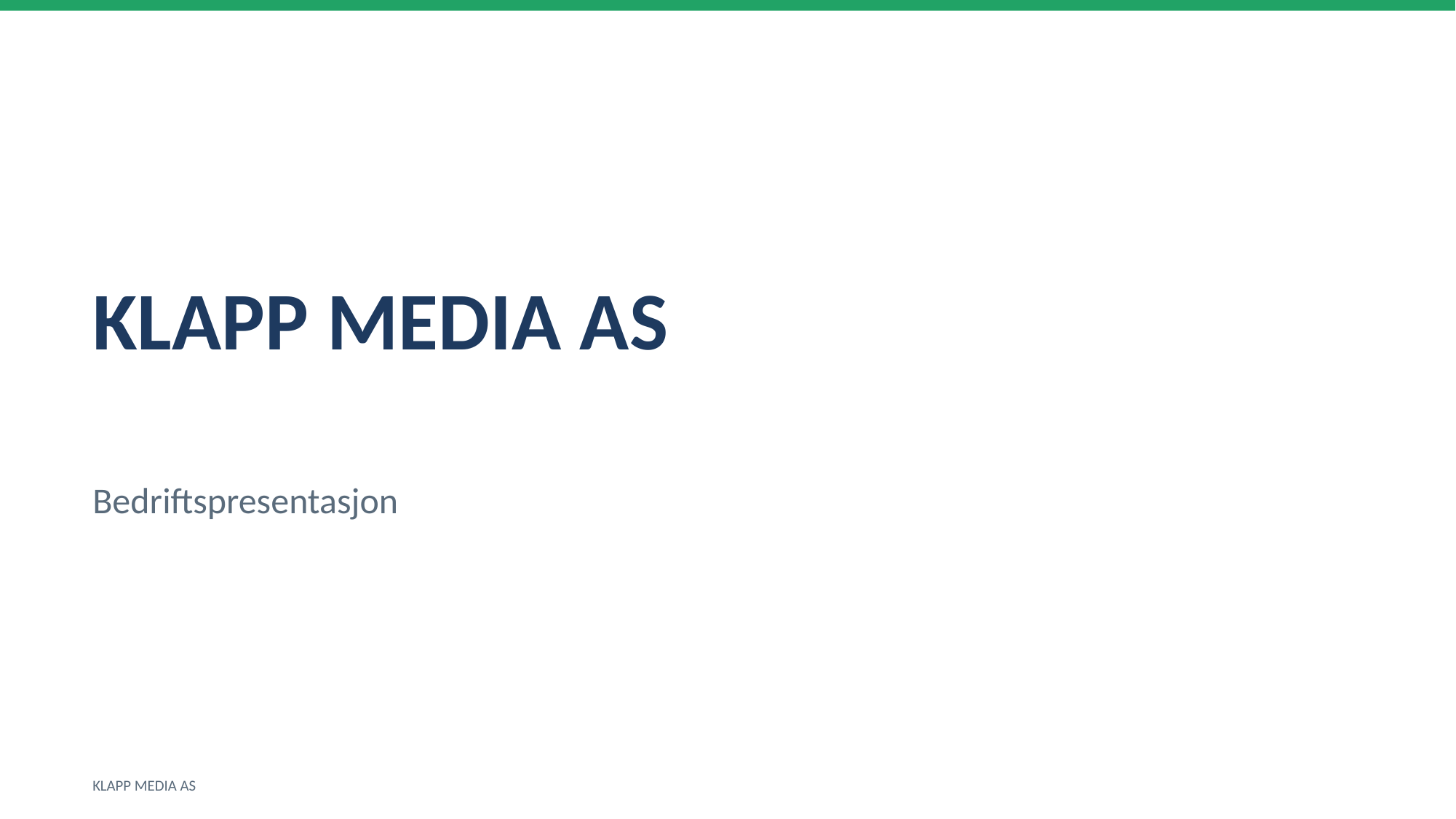

KLAPP MEDIA AS
Bedriftspresentasjon
KLAPP MEDIA AS